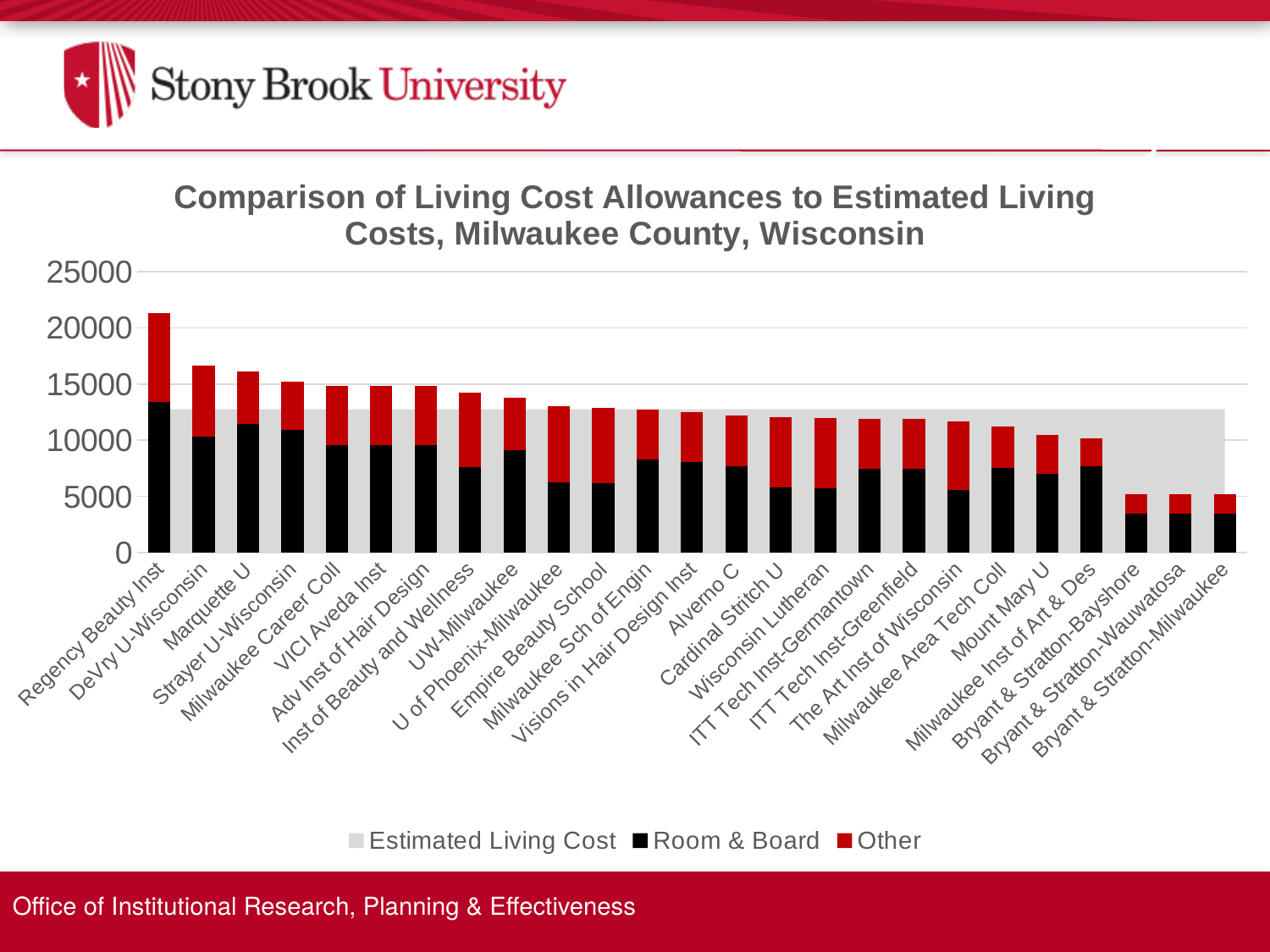

# Milwaukee County

### Chart: Comparison of Living Cost Allowances to Estimated Living Costs, Milwaukee County, Wisconsin

| Category | Estimated Living Cost | Room & Board | Other |
|---|---|---|---|
| Regency Beauty Inst | 12753.0 | 13374.0 | 7902.0 |
| DeVry U-Wisconsin | 12753.0 | 10312.0 | 6340.0 |
| Marquette U | 12753.0 | 11476.0 | 4640.0 |
| Strayer U-Wisconsin | 12753.0 | 10917.0 | 4302.0 |
| Milwaukee Career Coll | 12753.0 | 9550.0 | 5266.0 |
| VICI Aveda Inst | 12753.0 | 9549.0 | 5265.0 |
| Adv Inst of Hair Design | 12753.0 | 9549.0 | 5265.0 |
| Inst of Beauty and Wellness | 12753.0 | 7578.0 | 6660.0 |
| UW-Milwaukee | 12753.0 | 9136.0 | 4634.0 |
| U of Phoenix-Milwaukee | 12753.0 | 6230.0 | 6830.0 |
| Empire Beauty School | 12753.0 | 6174.0 | 6687.0 |
| Milwaukee Sch of Engin | 12753.0 | 8271.0 | 4431.0 |
| Visions in Hair Design Inst | 12753.0 | 8055.0 | 4473.0 |
| Alverno C | 12753.0 | 7652.0 | 4572.0 |
| Cardinal Stritch U | 12753.0 | 5780.0 | 6262.0 |
| Wisconsin Lutheran | 12753.0 | 5740.0 | 6220.0 |
| ITT Tech Inst-Germantown | 12753.0 | 7495.0 | 4383.0 |
| ITT Tech Inst-Greenfield | 12753.0 | 7495.0 | 4383.0 |
| The Art Inst of Wisconsin | 12753.0 | 5610.0 | 6078.0 |
| Milwaukee Area Tech Coll | 12753.0 | 7500.0 | 3725.0 |
| Mount Mary U | 12753.0 | 6972.0 | 3476.0 |
| Milwaukee Inst of Art & Des | 12753.0 | 7680.0 | 2500.0 |
| Bryant & Stratton-Bayshore | 12753.0 | 3500.0 | 1680.0 |
| Bryant & Stratton-Wauwatosa | 12753.0 | 3500.0 | 1680.0 |
| Bryant & Stratton-Milwaukee | 12753.0 | 3500.0 | 1680.0 |